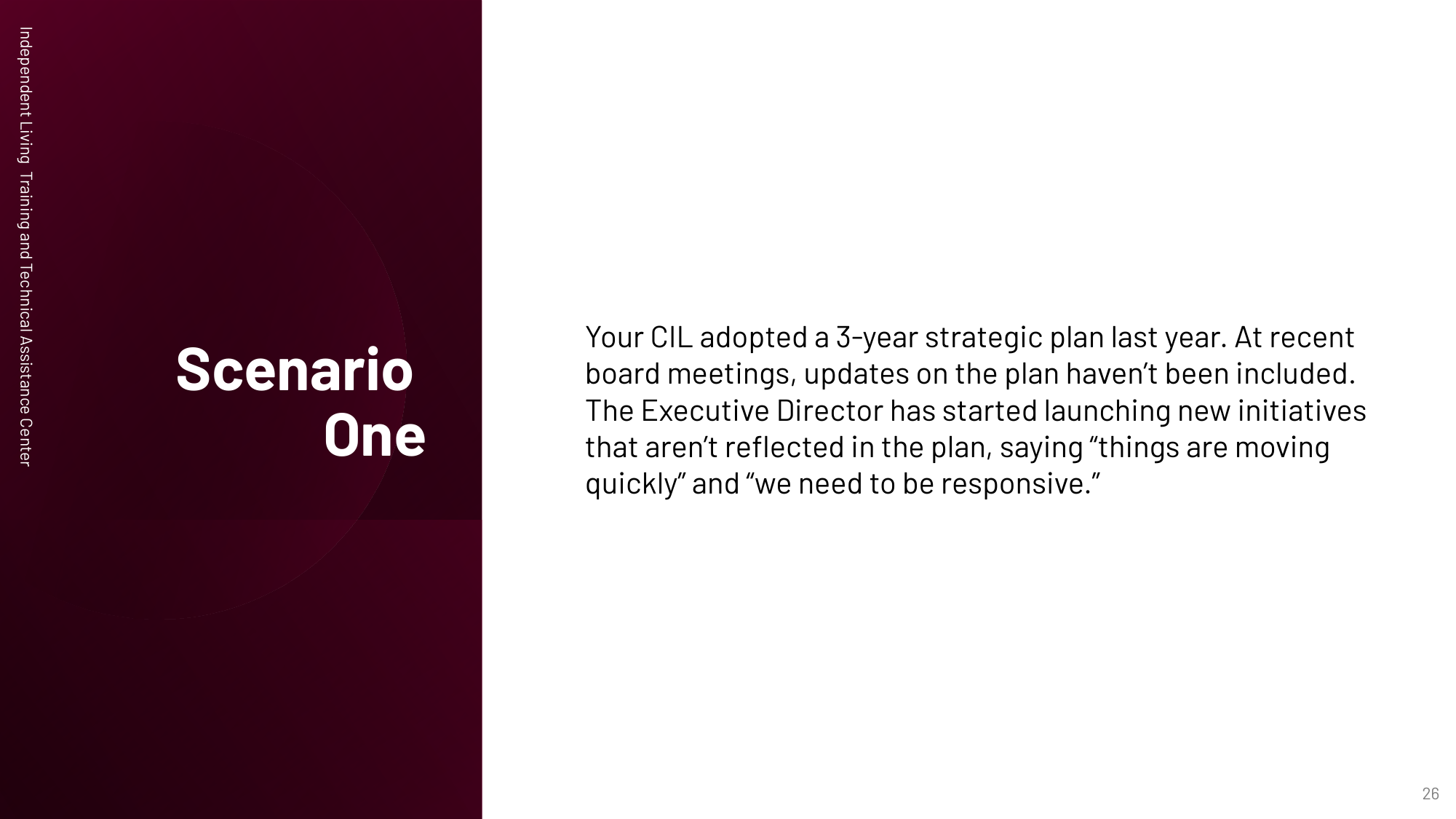

Scenario
One
Your CIL adopted a 3-year strategic plan last year. At recent board meetings, updates on the plan haven’t been included. The Executive Director has started launching new initiatives that aren’t reflected in the plan, saying “things are moving quickly” and “we need to be responsive.”

Independent Living  Training and Technical Assistance Center

26